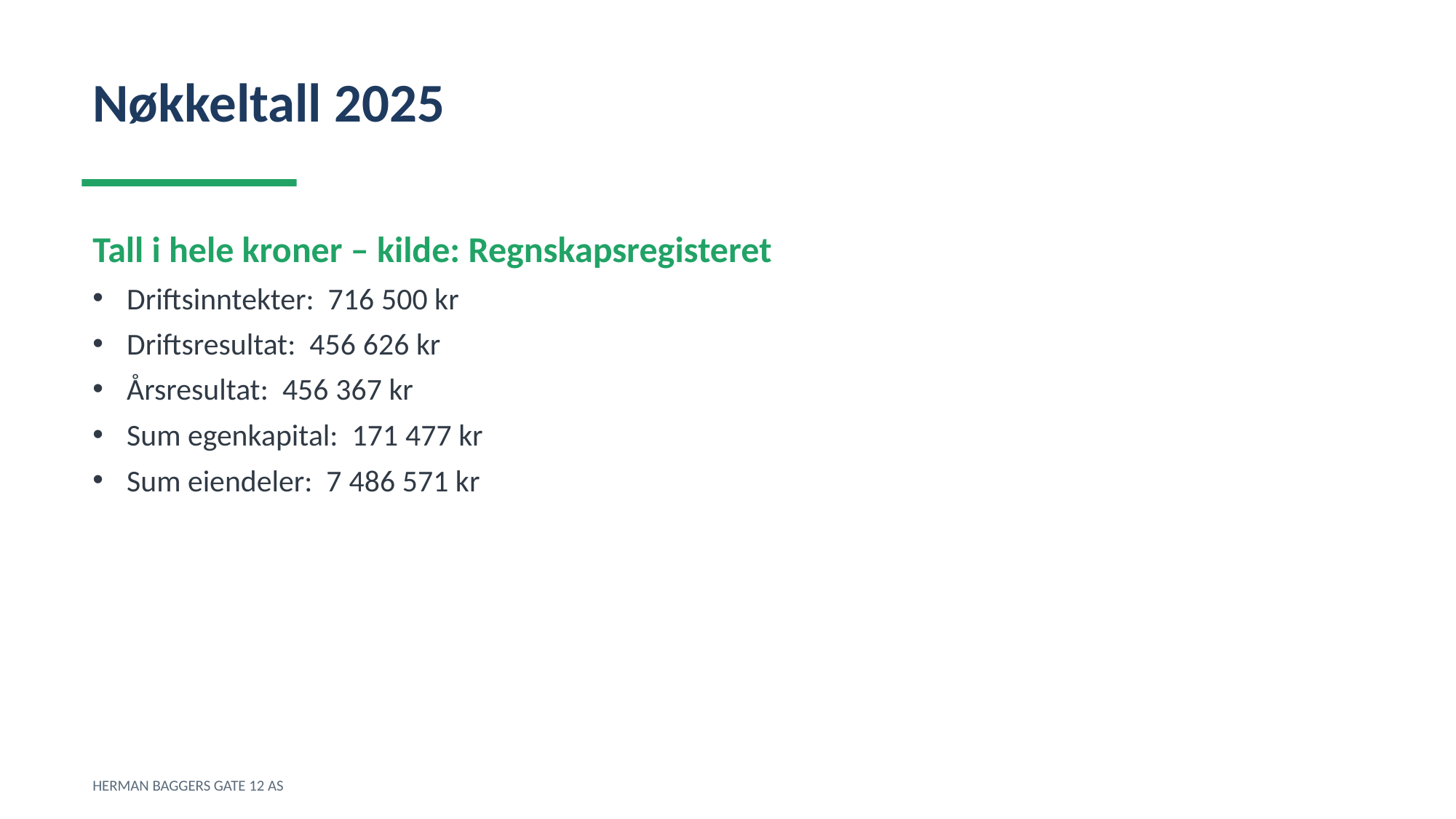

Nøkkeltall 2025

Tall i hele kroner – kilde: Regnskapsregisteret
Driftsinntekter:  716 500 kr
Driftsresultat:  456 626 kr
Årsresultat:  456 367 kr
Sum egenkapital:  171 477 kr
Sum eiendeler:  7 486 571 kr
HERMAN BAGGERS GATE 12 AS